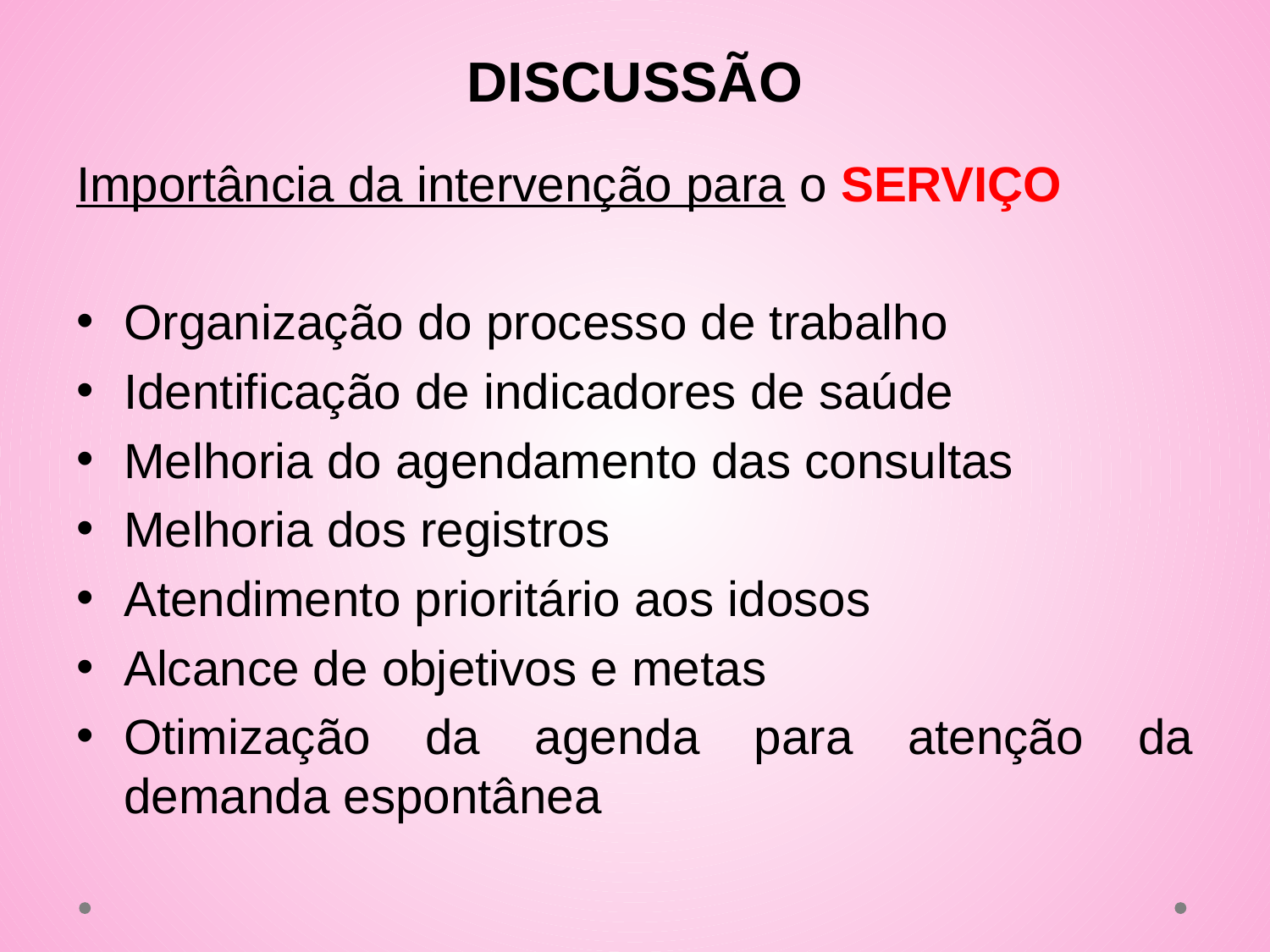

# DISCUSSÃO
Importância da intervenção para o SERVIÇO

Organização do processo de trabalho
Identificação de indicadores de saúde
Melhoria do agendamento das consultas
Melhoria dos registros
Atendimento prioritário aos idosos
Alcance de objetivos e metas
Otimização da agenda para atenção da demanda espontânea